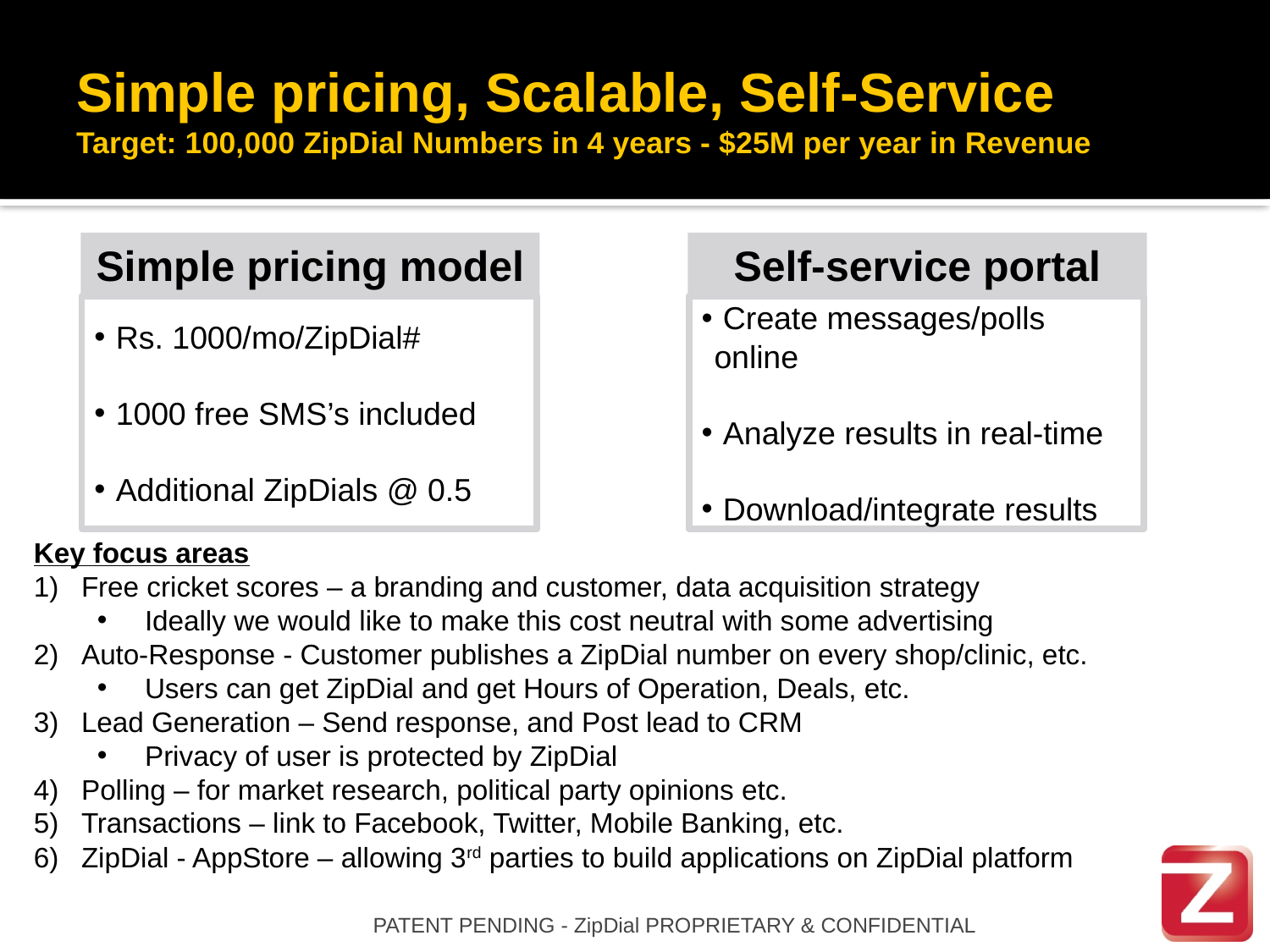

# Simple pricing, Scalable, Self-Service Target: 100,000 ZipDial Numbers in 4 years - $25M per year in Revenue
Simple pricing model
 Rs. 1000/mo/ZipDial#

 1000 free SMS’s included

 Additional ZipDials @ 0.5
Self-service portal
 Create messages/polls online

 Analyze results in real-time

 Download/integrate results
Key focus areas
Free cricket scores – a branding and customer, data acquisition strategy
Ideally we would like to make this cost neutral with some advertising
Auto-Response - Customer publishes a ZipDial number on every shop/clinic, etc.
Users can get ZipDial and get Hours of Operation, Deals, etc.
Lead Generation – Send response, and Post lead to CRM
Privacy of user is protected by ZipDial
Polling – for market research, political party opinions etc.
Transactions – link to Facebook, Twitter, Mobile Banking, etc.
ZipDial - AppStore – allowing 3rd parties to build applications on ZipDial platform
PATENT PENDING - ZipDial PROPRIETARY & CONFIDENTIAL